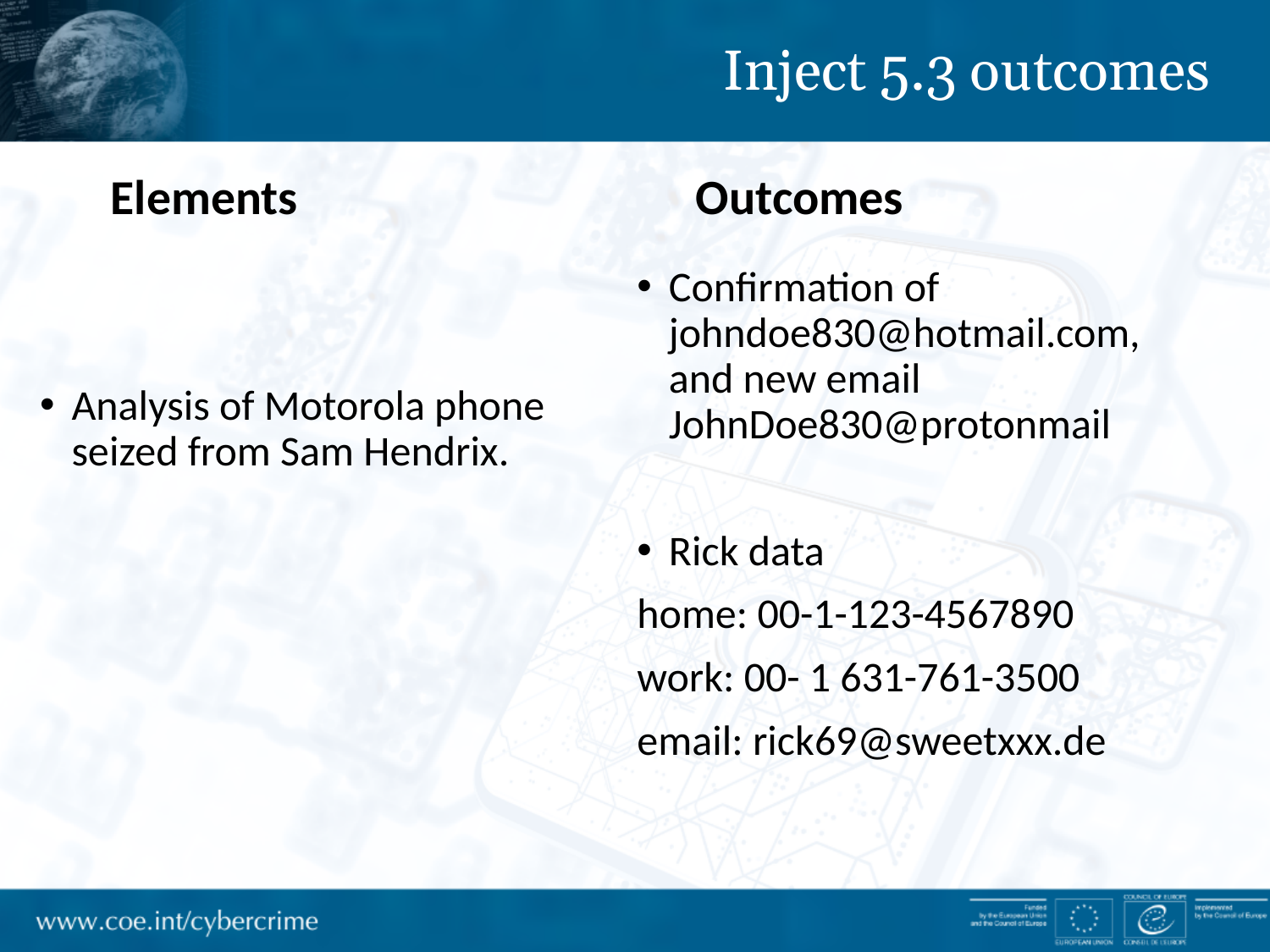

Inject 5.3 outcomes
 Elements
Outcomes

Analysis of Motorola phone seized from Sam Hendrix.

Confirmation of johndoe830@hotmail.com, and new email JohnDoe830@protonmail

Rick data
home: 00-1-123-4567890
work: 00- 1 631-761-3500
email: rick69@sweetxxx.de